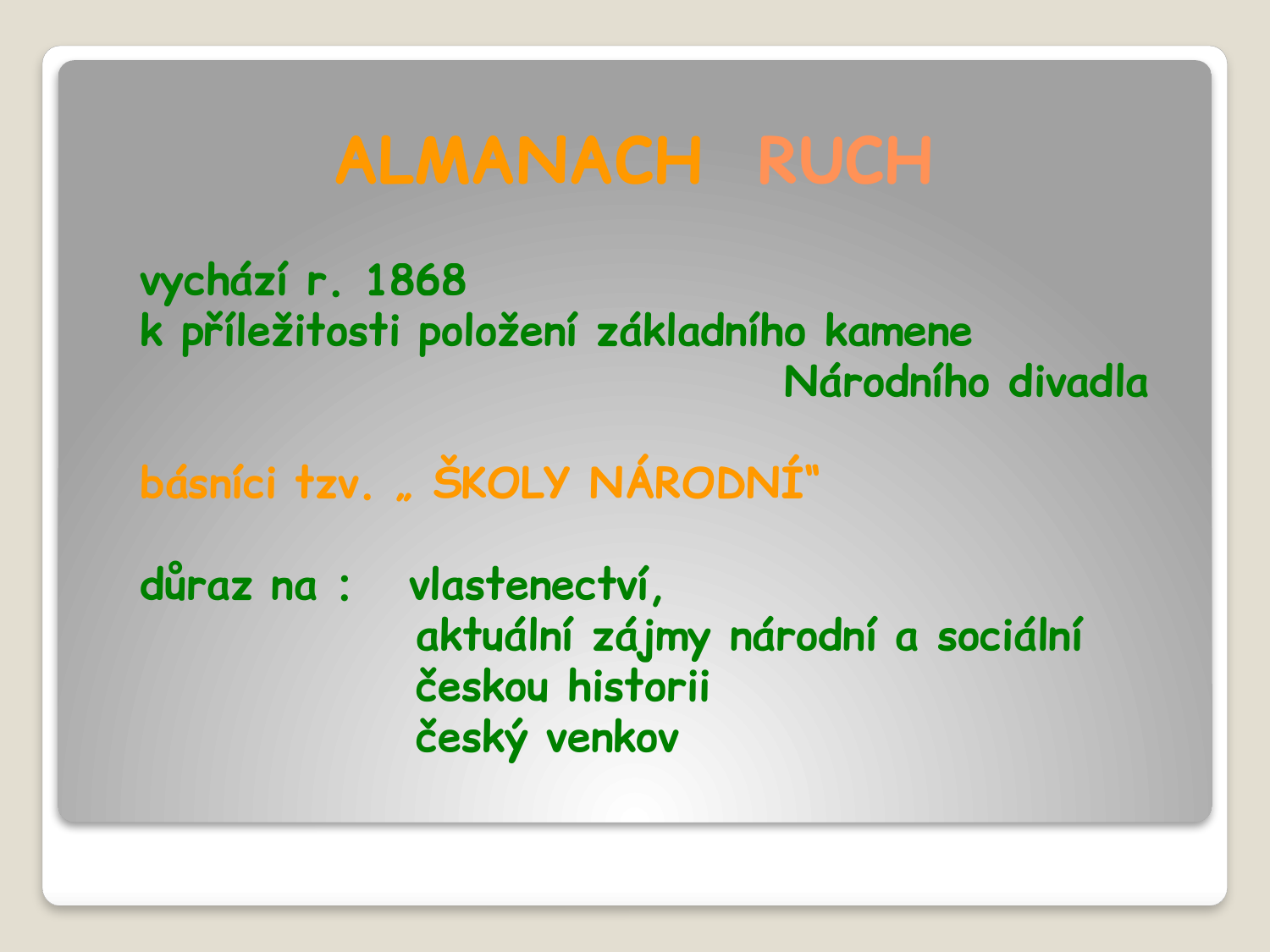

# ALMANACH  RUCH
vychází r. 1868
k příležitosti položení základního kamene
                                   Národního divadla

básníci tzv. „ ŠKOLY NÁRODNÍ“

důraz na :   vlastenectví,
               aktuální zájmy národní a sociální
               českou historii
               český venkov